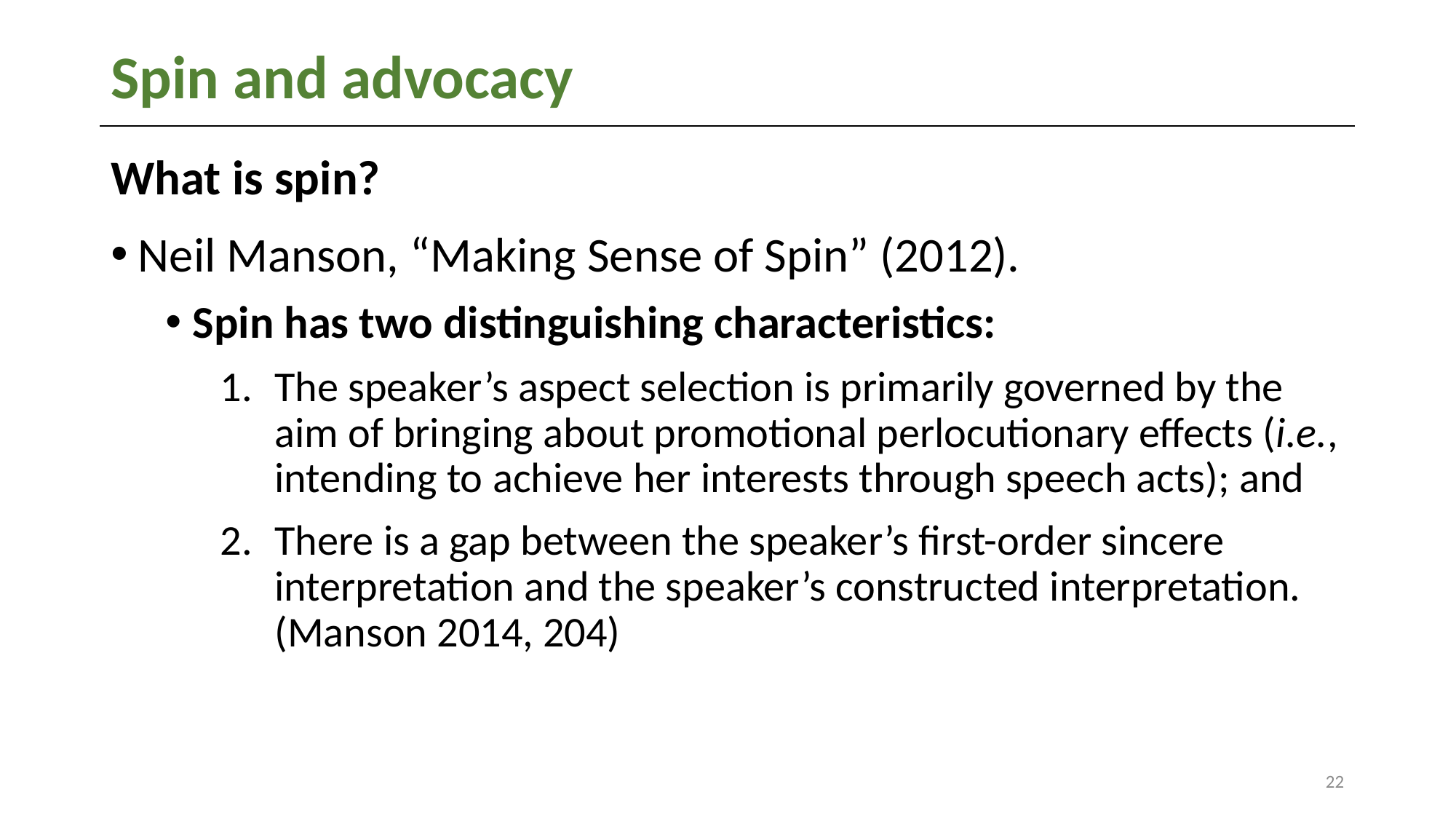

# Spin and advocacy
What is spin?
Neil Manson, “Making Sense of Spin” (2012).
Spin has two distinguishing characteristics:
The speaker’s aspect selection is primarily governed by the aim of bringing about promotional perlocutionary effects (i.e., intending to achieve her interests through speech acts); and
There is a gap between the speaker’s first-order sincere interpretation and the speaker’s constructed interpretation. (Manson 2014, 204)

22